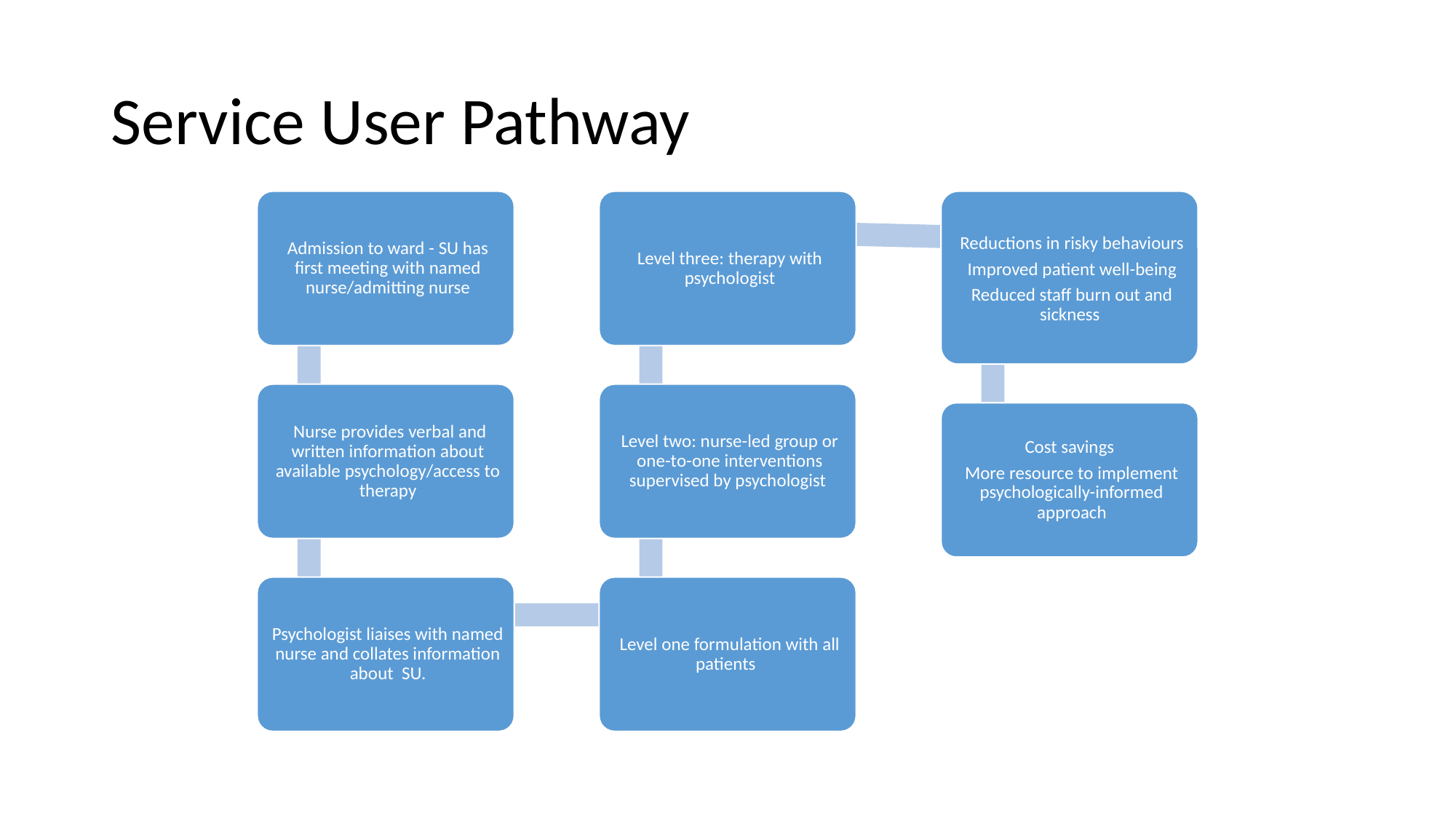

# Service User Pathway
Admission to ward - SU has first meeting with named nurse/admitting nurse
 Nurse provides verbal and written information about available psychology/access to therapy
Psychologist liaises with named nurse and collates information about  SU.
Level one formulation with all patients
Level two: nurse-led group or one-to-one interventions supervised by psychologist
Level three: therapy with psychologist

Reductions in risky behaviours
Improved patient well-being
Reduced staff burn out and sickness

Cost savings
More resource to implement psychologically-informed approach